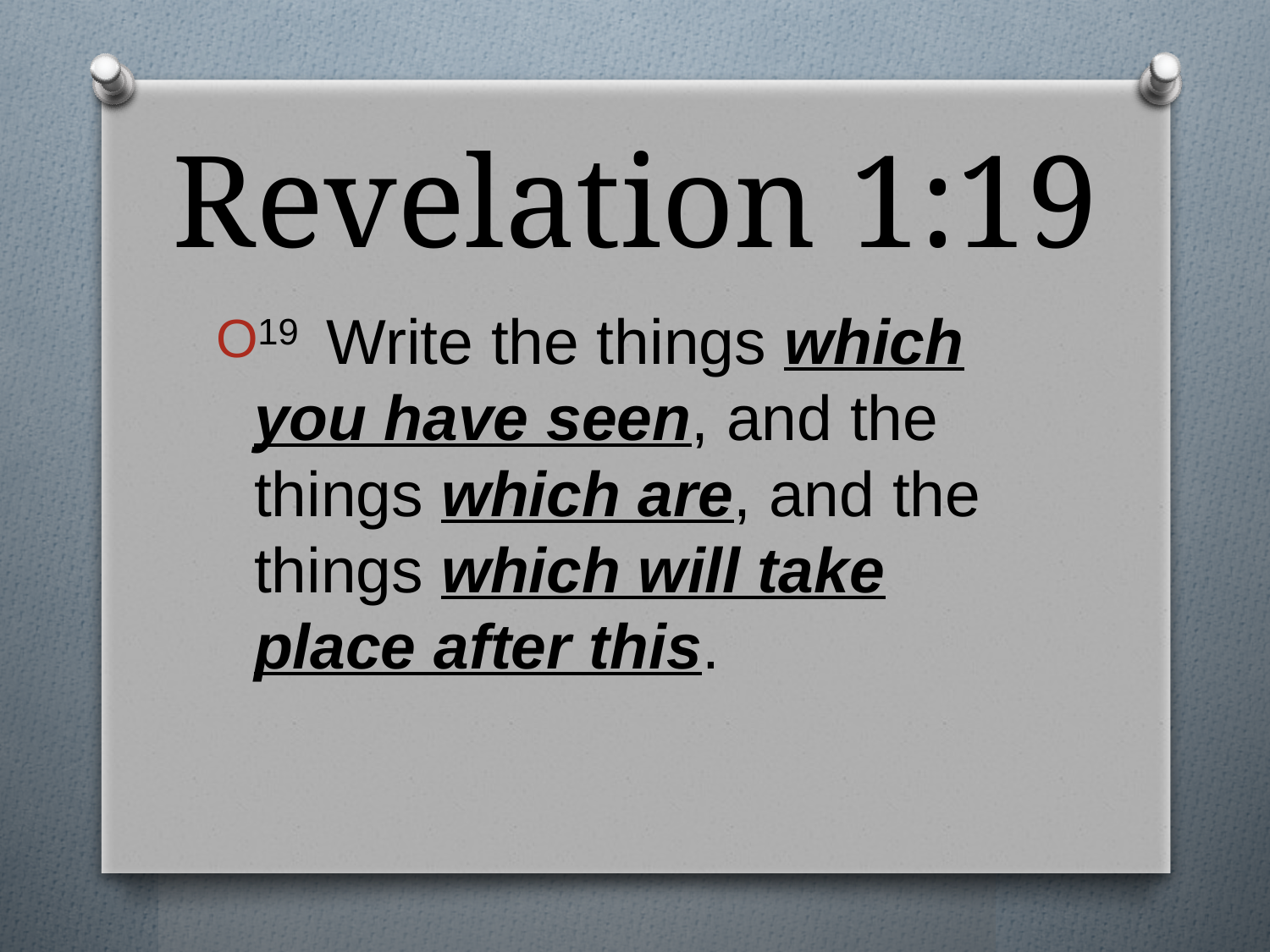

# Revelation 1:19
19  Write the things which you have seen, and the things which are, and the things which will take place after this.